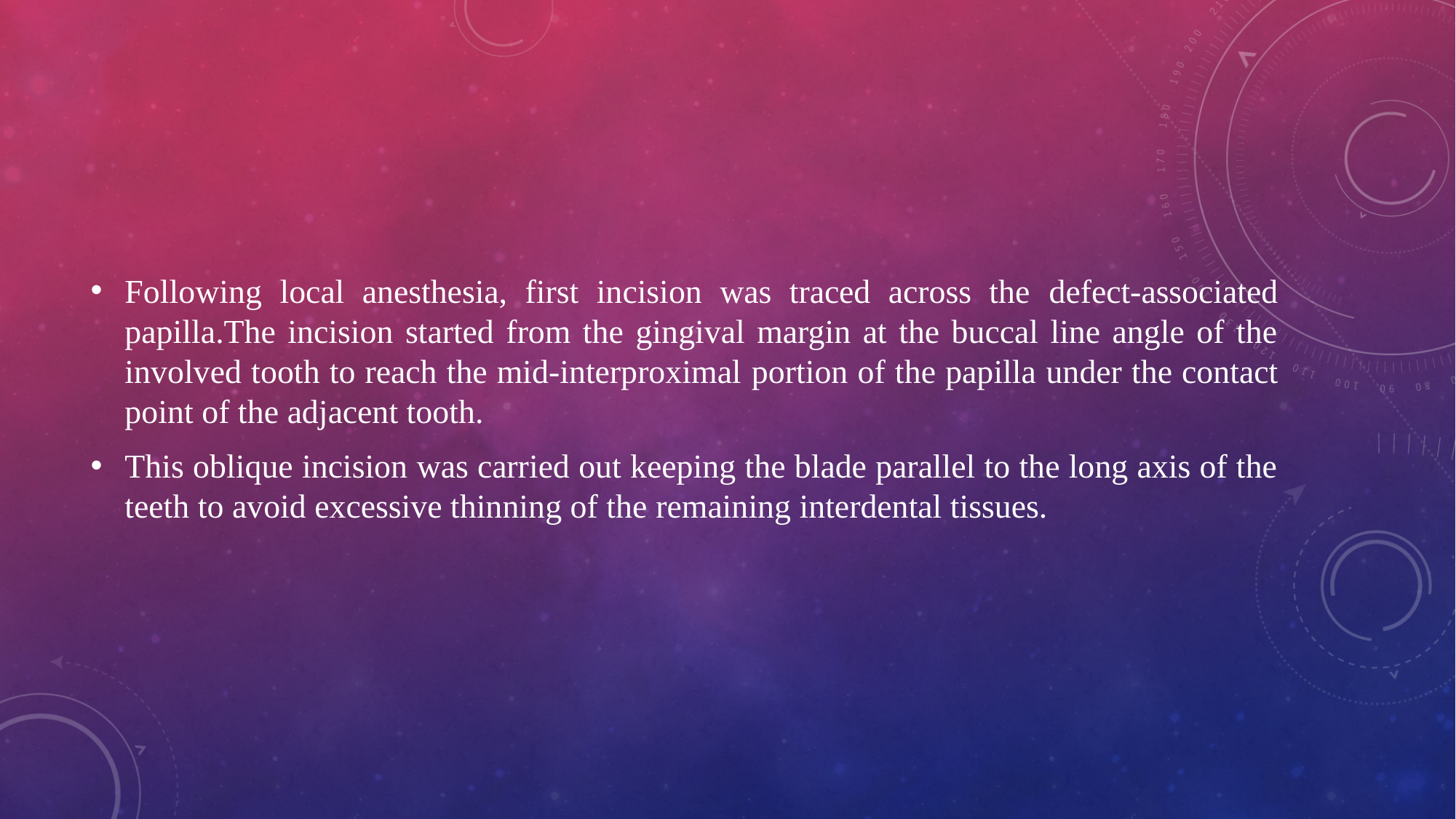

Following local anesthesia, first incision was traced across the defect-associated papilla.The incision started from the gingival margin at the buccal line angle of the involved tooth to reach the mid-interproximal portion of the papilla under the contact point of the adjacent tooth.
This oblique incision was carried out keeping the blade parallel to the long axis of the teeth to avoid excessive thinning of the remaining interdental tissues.